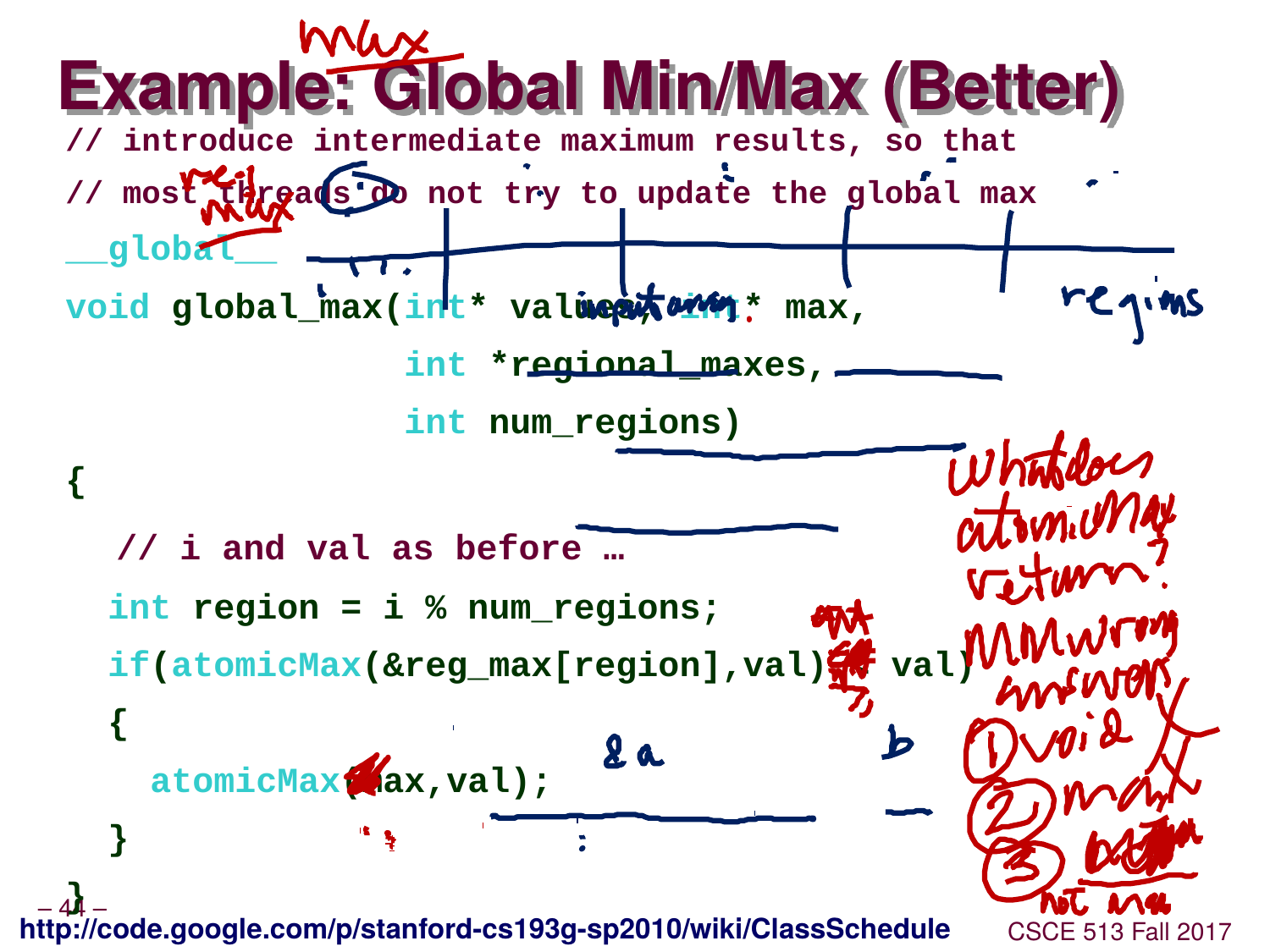

# Example: Global Min/Max (Better)

// introduce intermediate maximum results, so that
// most threads do not try to update the global max
__global__
void global_max(int* values, int* max,
                int *regional_maxes,
                int num_regions)
{
  // i and val as before …
  int region = i % num_regions;
  if(atomicMax(&reg_max[region],val) < val)
  {
    atomicMax(max,val);
  }
}

http://code.google.com/p/stanford-cs193g-sp2010/wiki/ClassSchedule